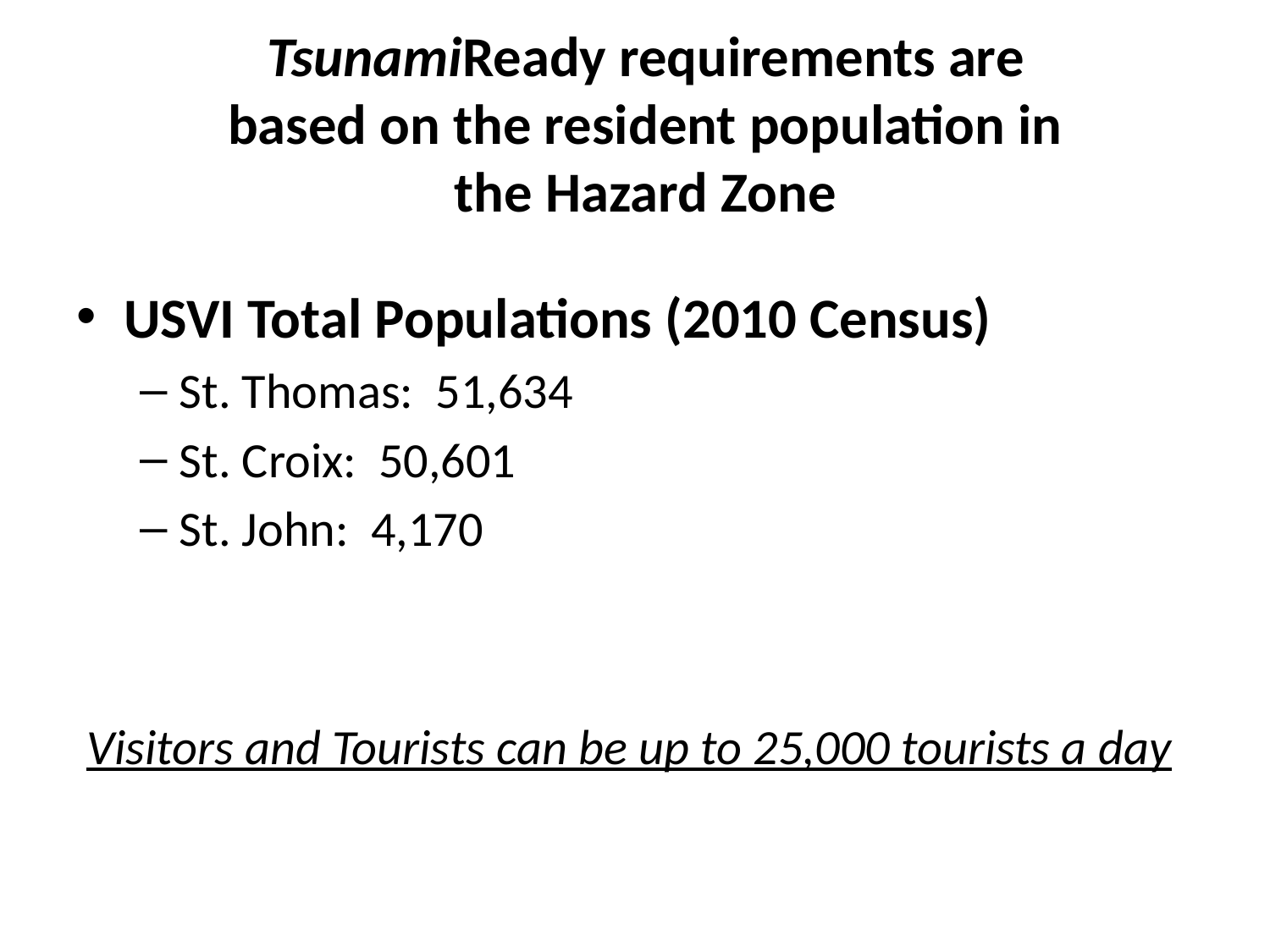

# TsunamiReady requirements are based on the resident population in the Hazard Zone

USVI Total Populations (2010 Census)
St. Thomas:  51,634
St. Croix:  50,601
St. John:  4,170
Visitors and Tourists can be up to 25,000 tourists a day